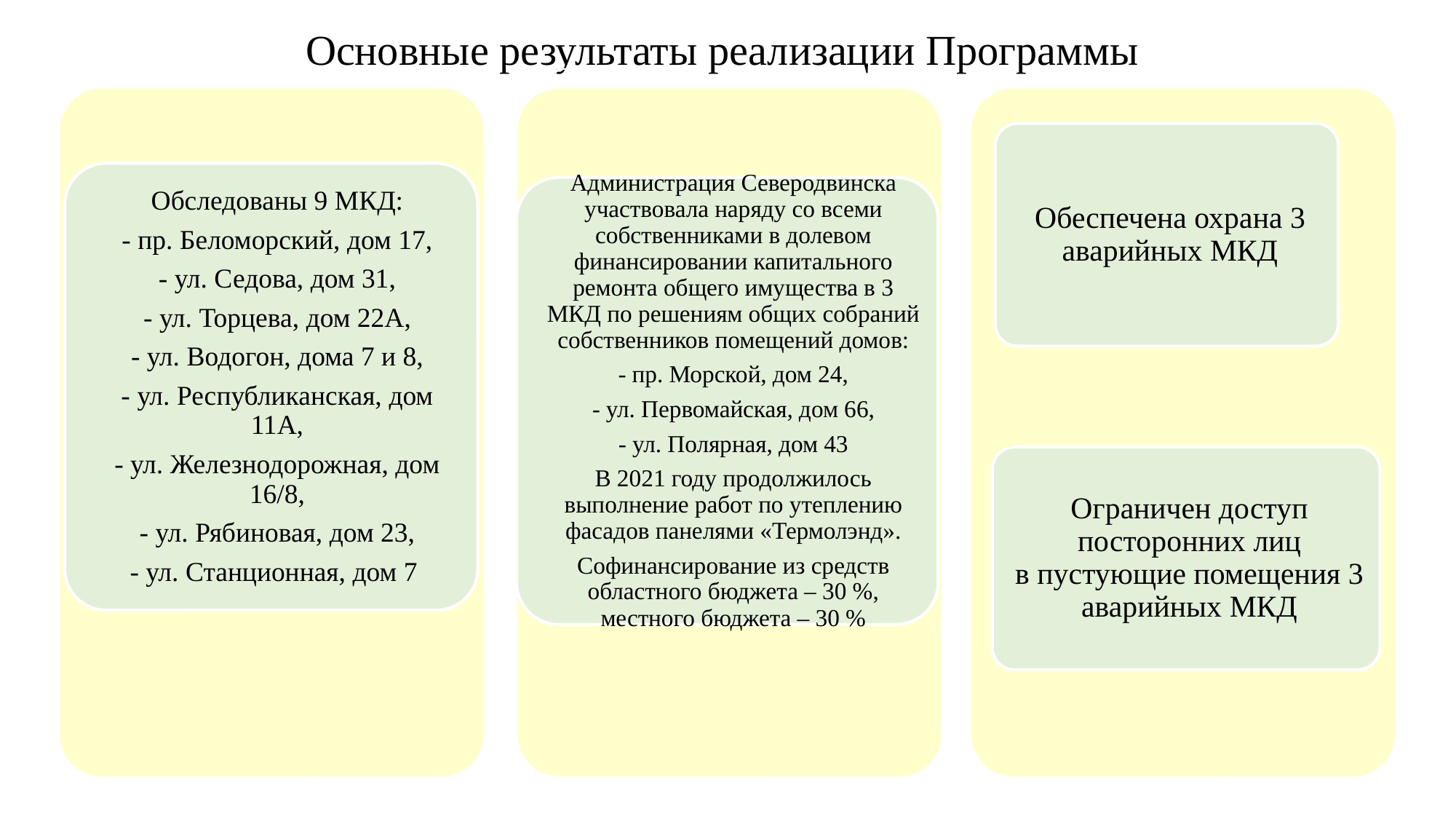

Основные результаты реализации Программы
Снижены риски возникновения аварийных ситуаций на муниципальных сетях: обеспечено содержание и текущий ремонт инженерных сетей водоснабжения и водоотведения протяжённостью 1361,6 погонных метров
Снижены риски возникновения аварийных ситуаций на муниципальных сетях: обеспечено содержание и текущий ремонт инженерных сетей водоснабжения и водоотведения протяжённостью 1361,6 погонных метров

Обследованы 9 МКД:
- пр. Беломорский, дом 17,
- ул. Седова, дом 31,
- ул. Торцева, дом 22А,
- ул. Водогон, дома 7 и 8,
- ул. Республиканская, дом 11А,
- ул. Железнодорожная, дом 16/8,
- ул. Рябиновая, дом 23,
- ул. Станционная, дом 7

Администрация Северодвинска участвовала наряду со всеми собственниками в долевом финансировании капитального ремонта общего имущества в 3 МКД по решениям общих собраний собственников помещений домов:
- пр. Морской, дом 24,
- ул. Первомайская, дом 66,
- ул. Полярная, дом 43
В 2021 году продолжилось выполнение работ по утеплению фасадов панелями «Термолэнд».
Софинансирование из средств областного бюджета – 30 %, местного бюджета – 30 %

Ограничен доступ посторонних лиц в пустующие помещения 3 аварийных МКД
Обеспечена охрана 3 аварийных МКД